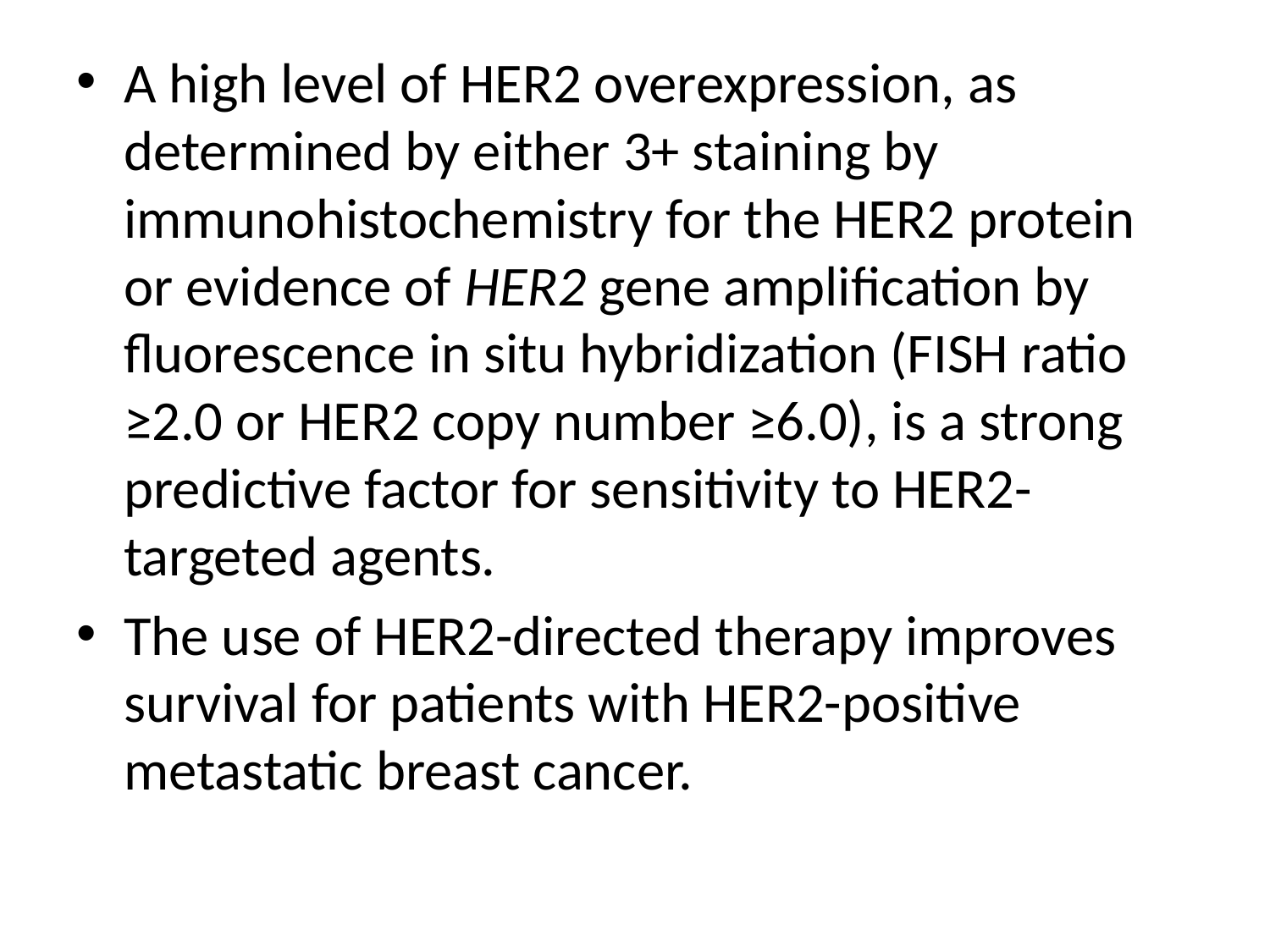

#
A high level of HER2 overexpression, as determined by either 3+ staining by immunohistochemistry for the HER2 protein or evidence of HER2 gene amplification by fluorescence in situ hybridization (FISH ratio ≥2.0 or HER2 copy number ≥6.0), is a strong predictive factor for sensitivity to HER2-targeted agents.
The use of HER2-directed therapy improves survival for patients with HER2-positive metastatic breast cancer.